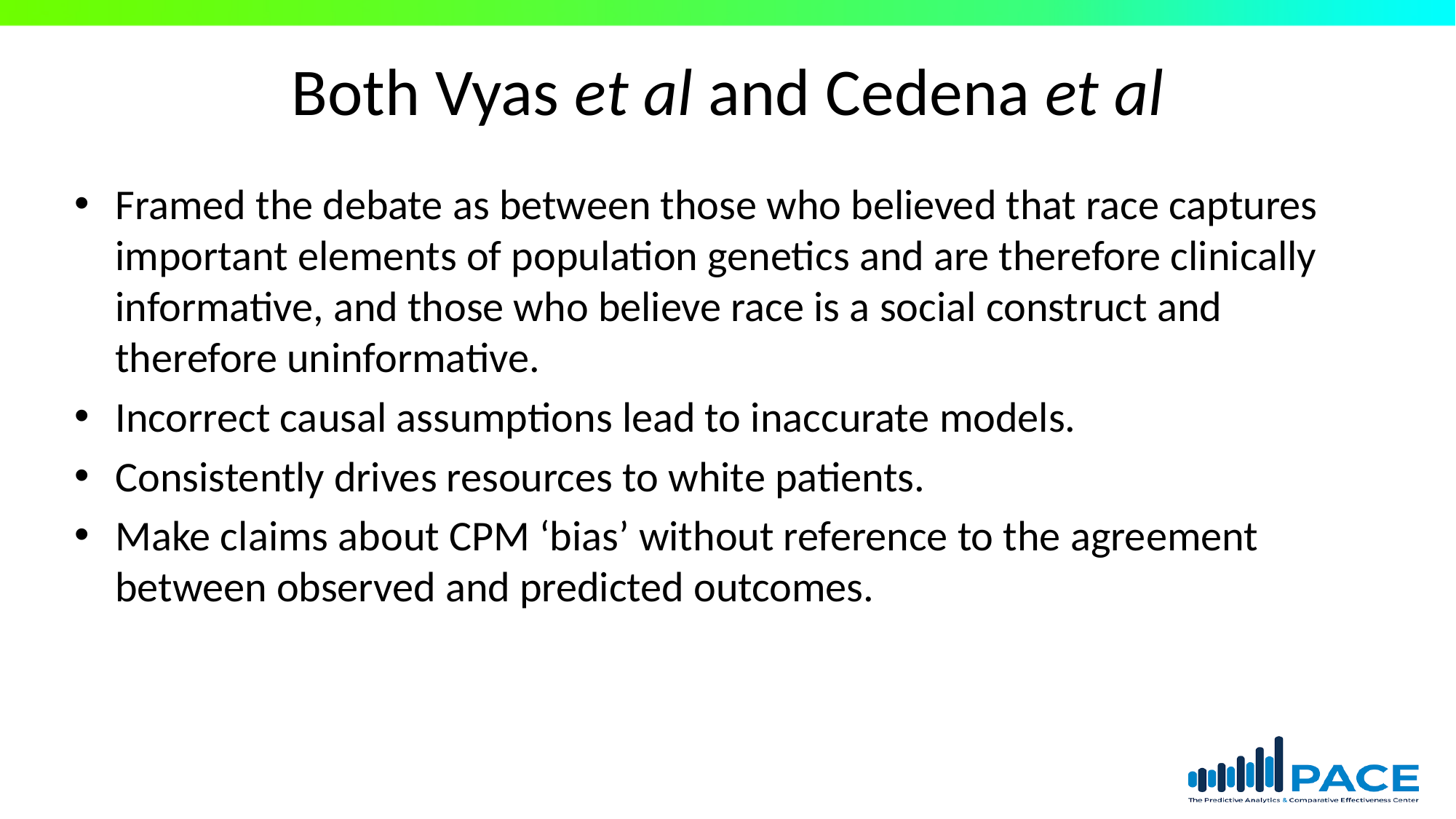

# Both Vyas et al and Cedena et al
Framed the debate as between those who believed that race captures important elements of population genetics and are therefore clinically informative, and those who believe race is a social construct and therefore uninformative.
Incorrect causal assumptions lead to inaccurate models.
Consistently drives resources to white patients.
Make claims about CPM ‘bias’ without reference to the agreement between observed and predicted outcomes.